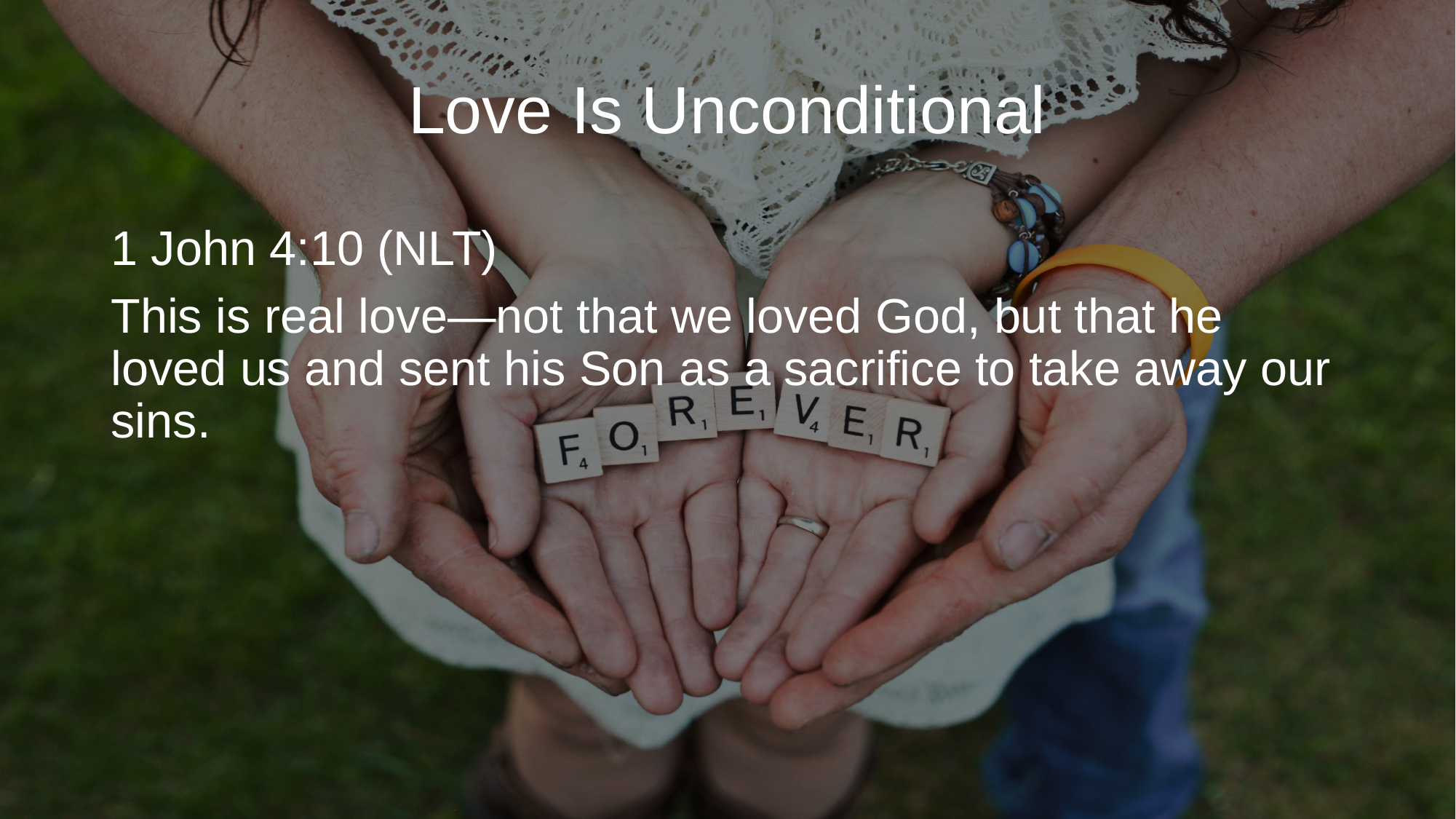

Love Is Unconditional
1 John 4:10 (NLT)
This is real love—not that we loved God, but that he loved us and sent his Son as a sacrifice to take away our sins.